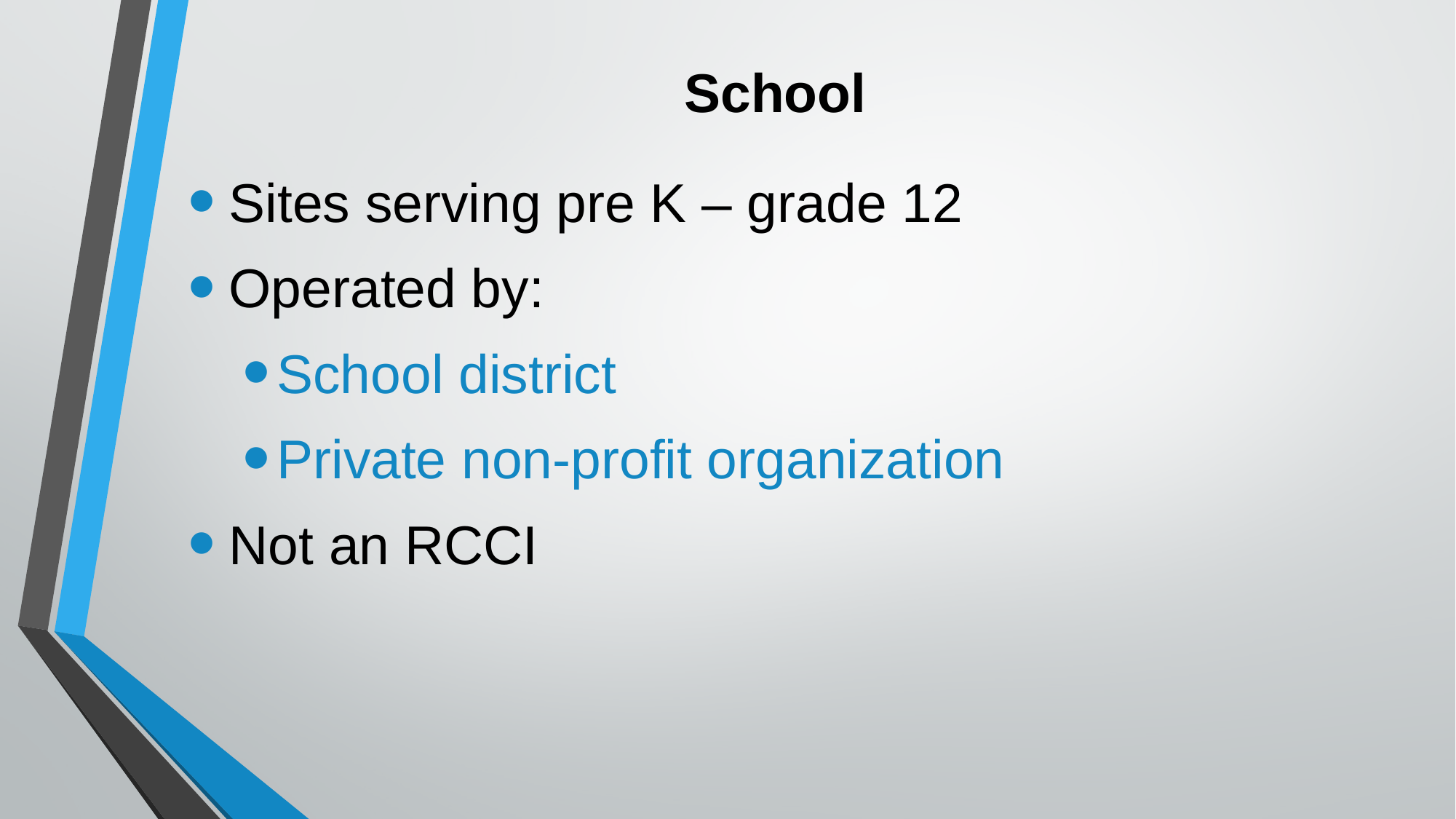

# School
Sites serving pre K – grade 12
Operated by:
School district
Private non-profit organization
Not an RCCI